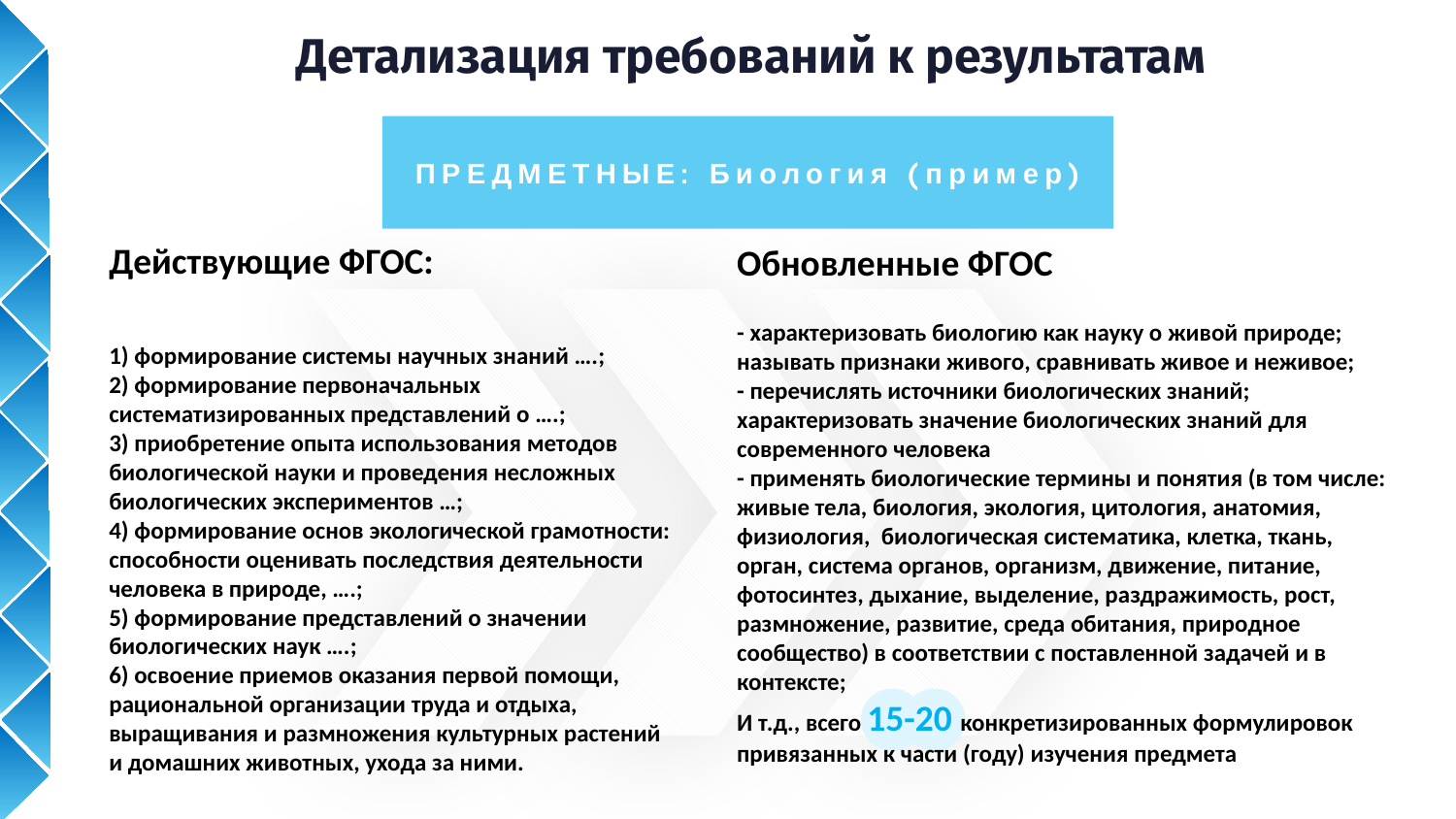

Детализация требований к результатам

ПРЕДМЕТНЫЕ: Биология (пример)

Действующие ФГОС:

1) формирование системы научных знаний ….;
2) формирование первоначальных систематизированных представлений о ….;
3) приобретение опыта использования методов биологической науки и проведения несложных биологических экспериментов …;
4) формирование основ экологической грамотности: способности оценивать последствия деятельности человека в природе, ….;
5) формирование представлений о значении биологических наук ….;
6) освоение приемов оказания первой помощи, рациональной организации труда и отдыха, выращивания и размножения культурных растений и домашних животных, ухода за ними.
Обновленные ФГОС

- характеризовать биологию как науку о живой природе; называть признаки живого, сравнивать живое и неживое;
- перечислять источники биологических знаний; характеризовать значение биологических знаний для современного человека
- применять биологические термины и понятия (в том числе: живые тела, биология, экология, цитология, анатомия, физиология,  биологическая систематика, клетка, ткань, орган, система органов, организм, движение, питание, фотосинтез, дыхание, выделение, раздражимость, рост, размножение, развитие, среда обитания, природное сообщество) в соответствии с поставленной задачей и в контексте;
И т.д., всего 15-20 конкретизированных формулировок привязанных к части (году) изучения предмета